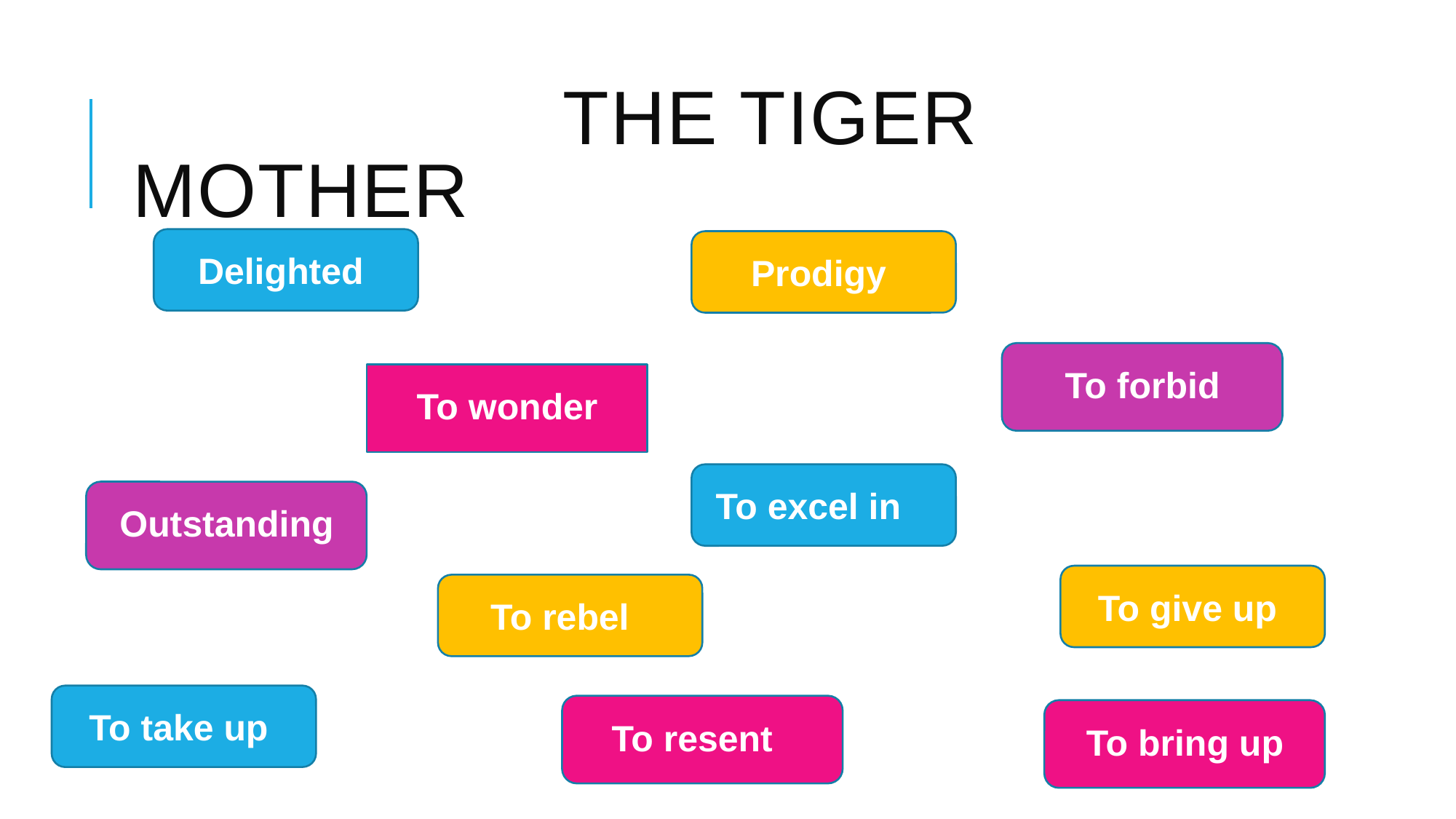

# The Tiger Mother
Delighted
Prodigy
To forbid
To wonder
To excel in
Outstanding
To give up
To rebel
To take up
To resent
To bring up